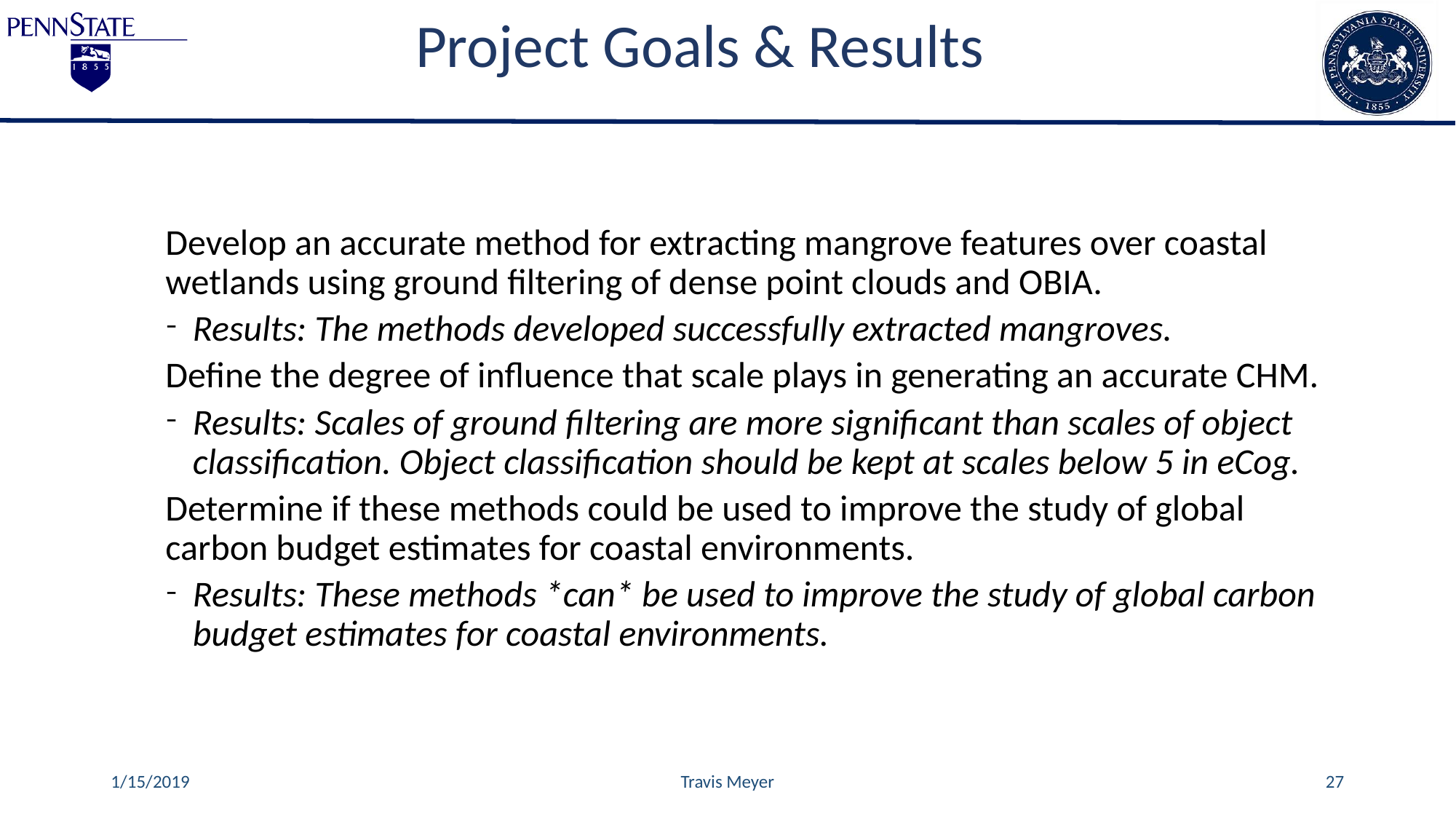

Project Goals & Results

Develop an accurate method for extracting mangrove features over coastal wetlands using ground filtering of dense point clouds and OBIA.
Results: The methods developed successfully extracted mangroves.
Define the degree of influence that scale plays in generating an accurate CHM.
Results: Scales of ground filtering are more significant than scales of object classification. Object classification should be kept at scales below 5 in eCog.
Determine if these methods could be used to improve the study of global carbon budget estimates for coastal environments.
Results: These methods *can* be used to improve the study of global carbon budget estimates for coastal environments.

1/15/2019
Travis Meyer
27